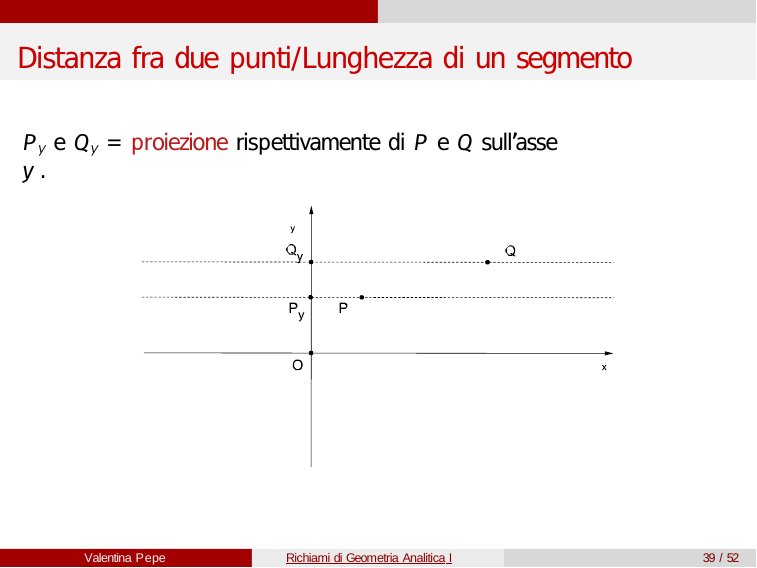

# Distanza fra due punti/Lunghezza di un segmento
Py  e Qy  = proiezione rispettivamente di P e Q sull’asse y .

Valentina Pepe
Richiami di Geometria Analitica I
39 / 52